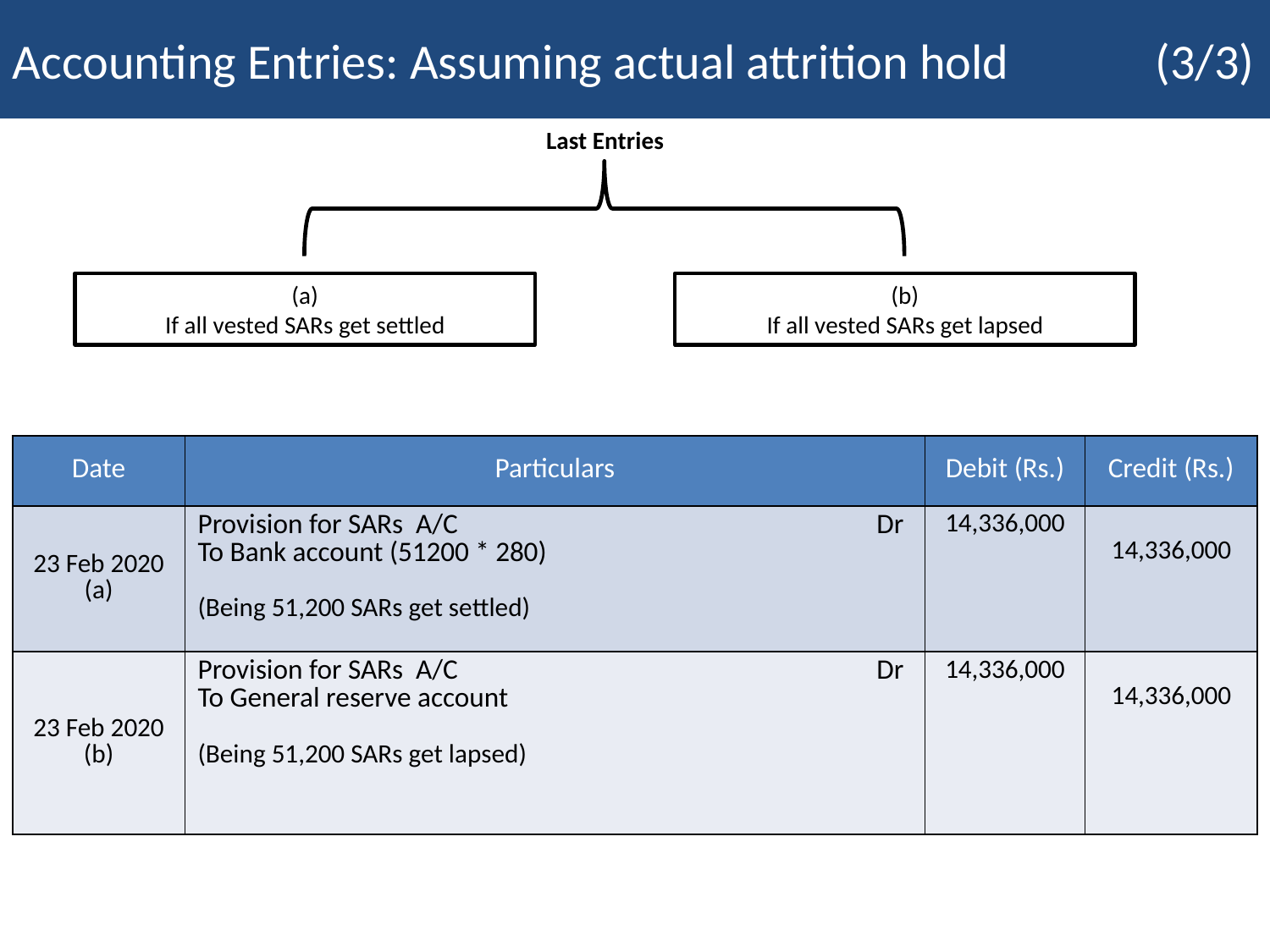

Accounting Entries: Assuming actual attrition hold		(3/3)

Last Entries
(a)
If all vested SARs get settled
(b)
If all vested SARs get lapsed
| Date | Particulars | Debit (Rs.) | Credit (Rs.) |
| --- | --- | --- | --- |
| 23 Feb 2020 (a) | Provision for SARs A/C Dr To Bank account (51200 \* 280) (Being 51,200 SARs get settled) | 14,336,000 | 14,336,000 |
| 23 Feb 2020 (b) | Provision for SARs A/C Dr To General reserve account (Being 51,200 SARs get lapsed) | 14,336,000 | 14,336,000 |